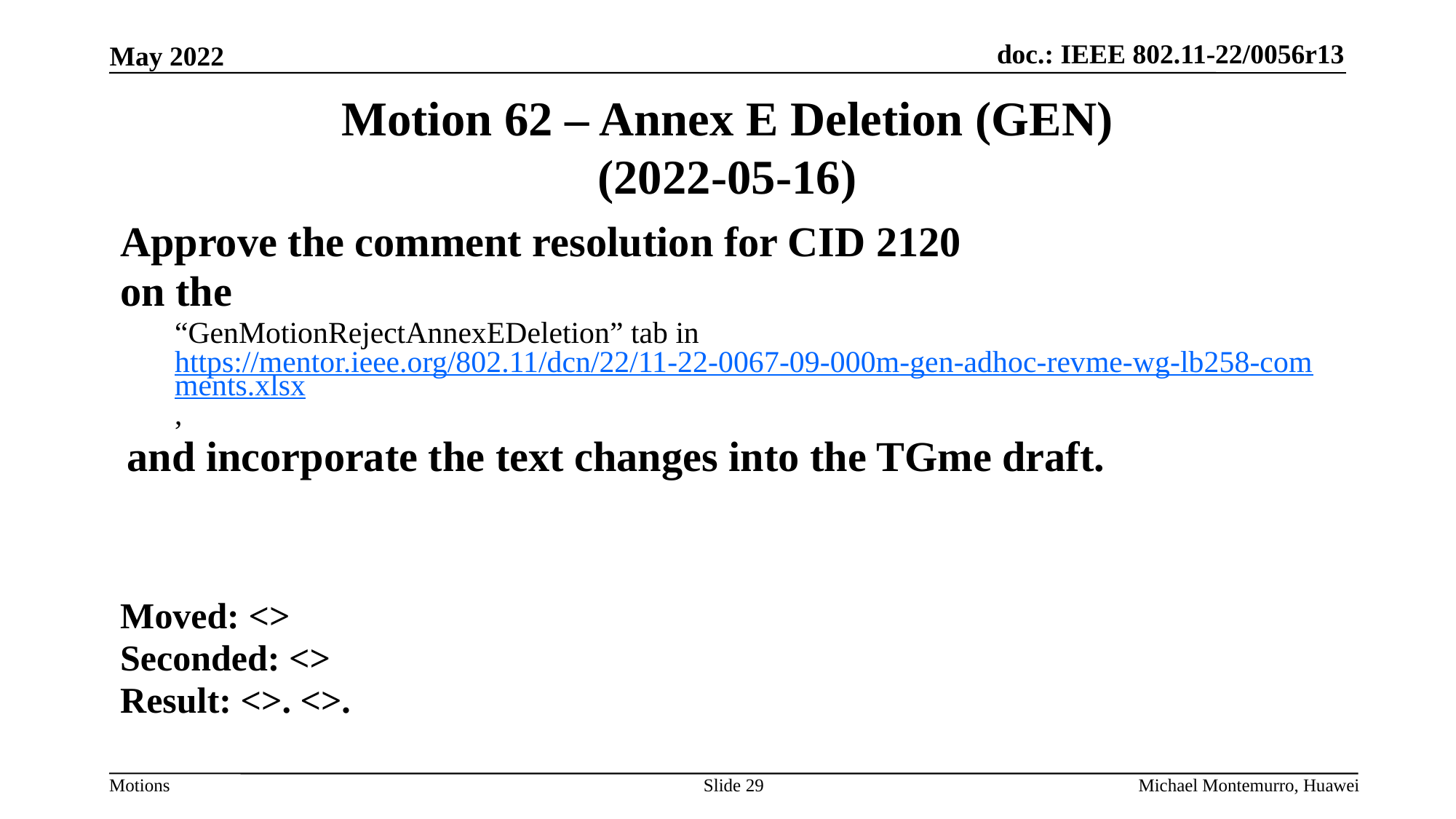

# Motion 62 – Annex E Deletion (GEN) (2022-05-16)
Approve the comment resolution for CID 2120
on the
“GenMotionRejectAnnexEDeletion” tab in https://mentor.ieee.org/802.11/dcn/22/11-22-0067-09-000m-gen-adhoc-revme-wg-lb258-comments.xlsx,
and incorporate the text changes into the TGme draft.

Moved: <>
Seconded: <>
Result: <>. <>.

Slide 29
Michael Montemurro, Huawei